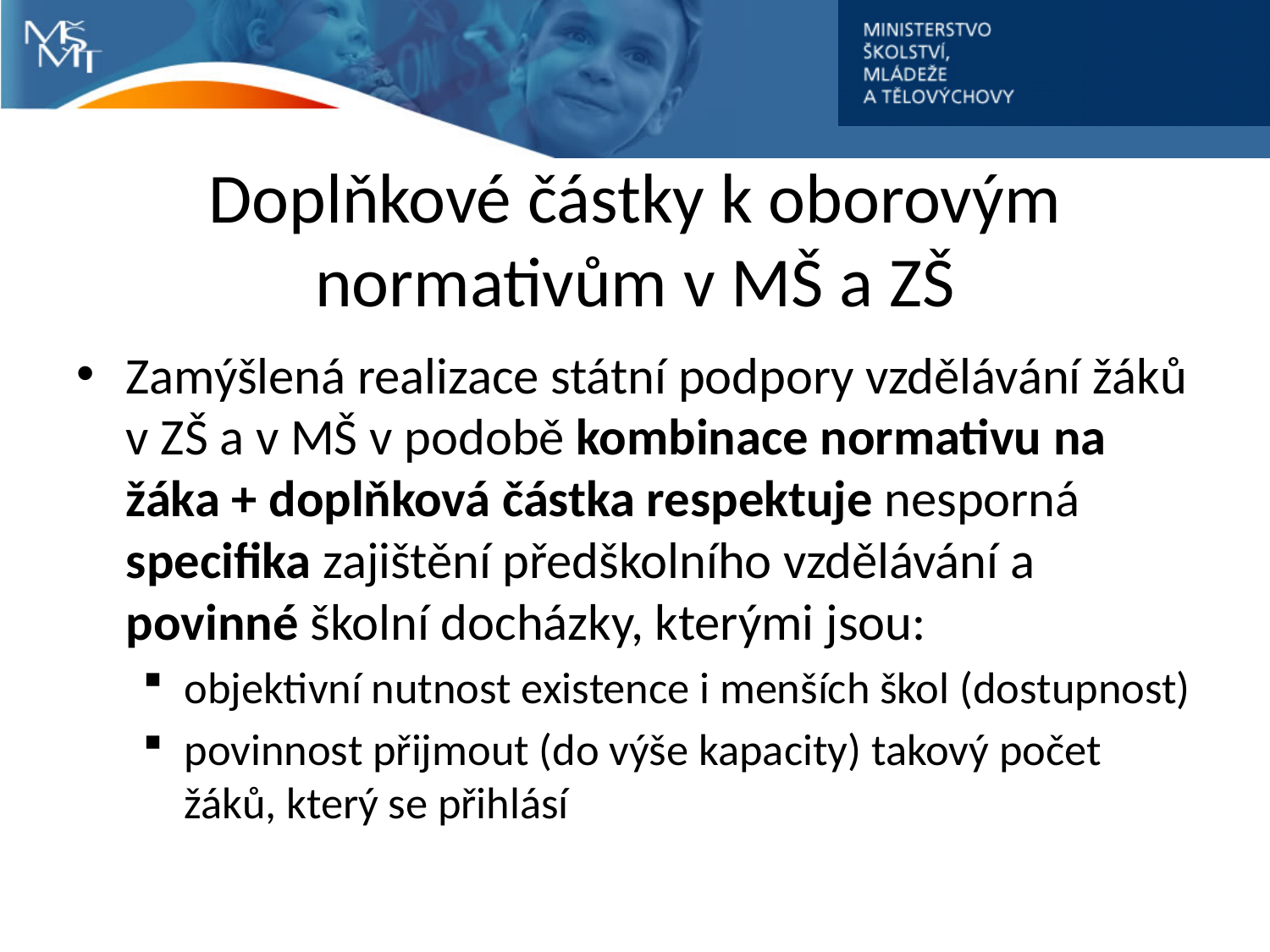

# Doplňkové částky k oborovým normativům v MŠ a ZŠ
Zamýšlená realizace státní podpory vzdělávání žáků v ZŠ a v MŠ v podobě kombinace normativu na žáka + doplňková částka respektuje nesporná specifika zajištění předškolního vzdělávání a povinné školní docházky, kterými jsou:
objektivní nutnost existence i menších škol (dostupnost)
povinnost přijmout (do výše kapacity) takový počet žáků, který se přihlásí